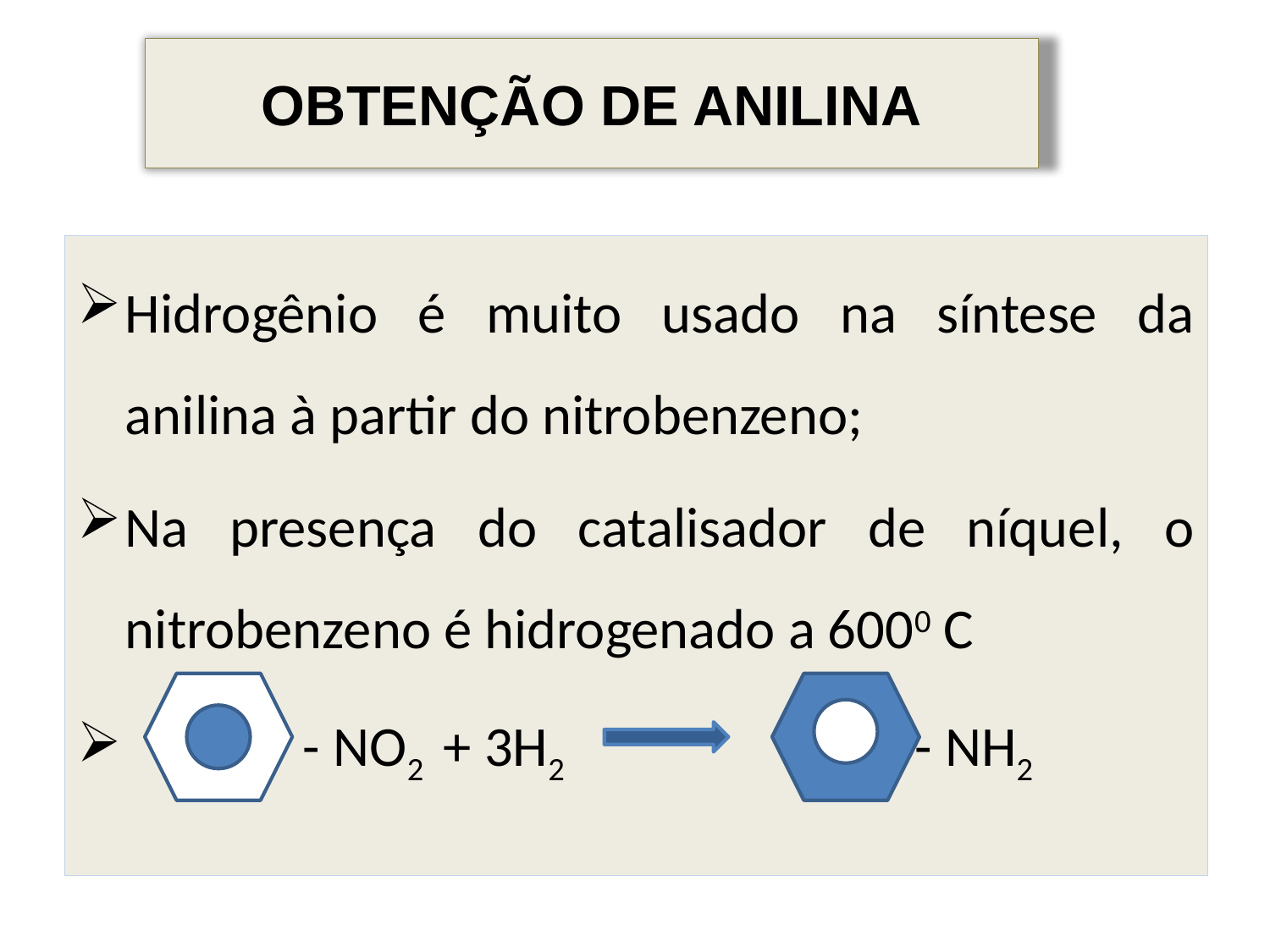

OBTENÇÃO DE ANILINA
Hidrogênio é muito usado na síntese da anilina à partir do nitrobenzeno;
Na presença do catalisador de níquel, o nitrobenzeno é hidrogenado a 6000 C
              - NO2  + 3H2                            - NH2